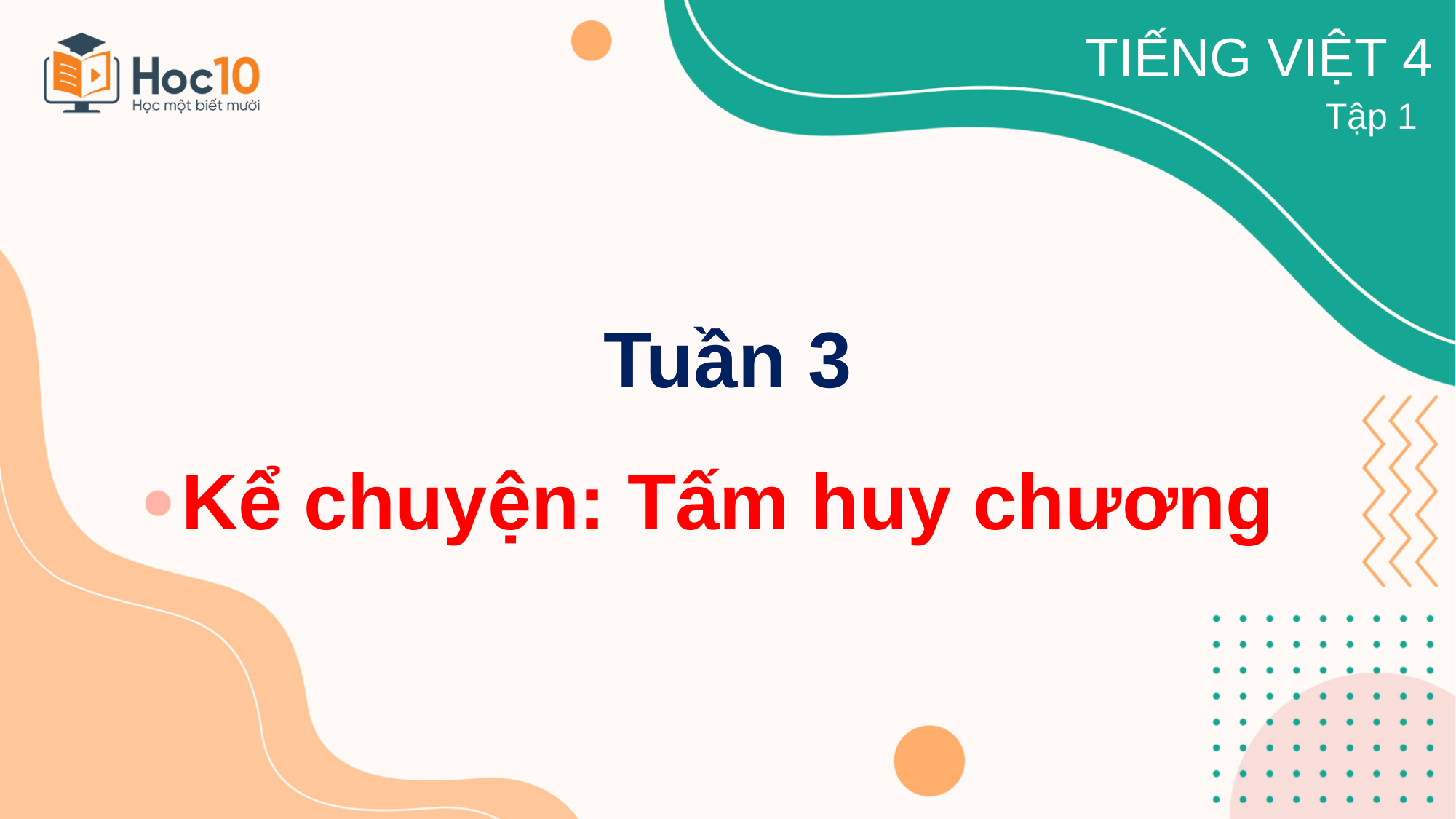

TIẾNG VIỆT 4
Tập 1
Tuần 3
Kể chuyện: Tấm huy chương